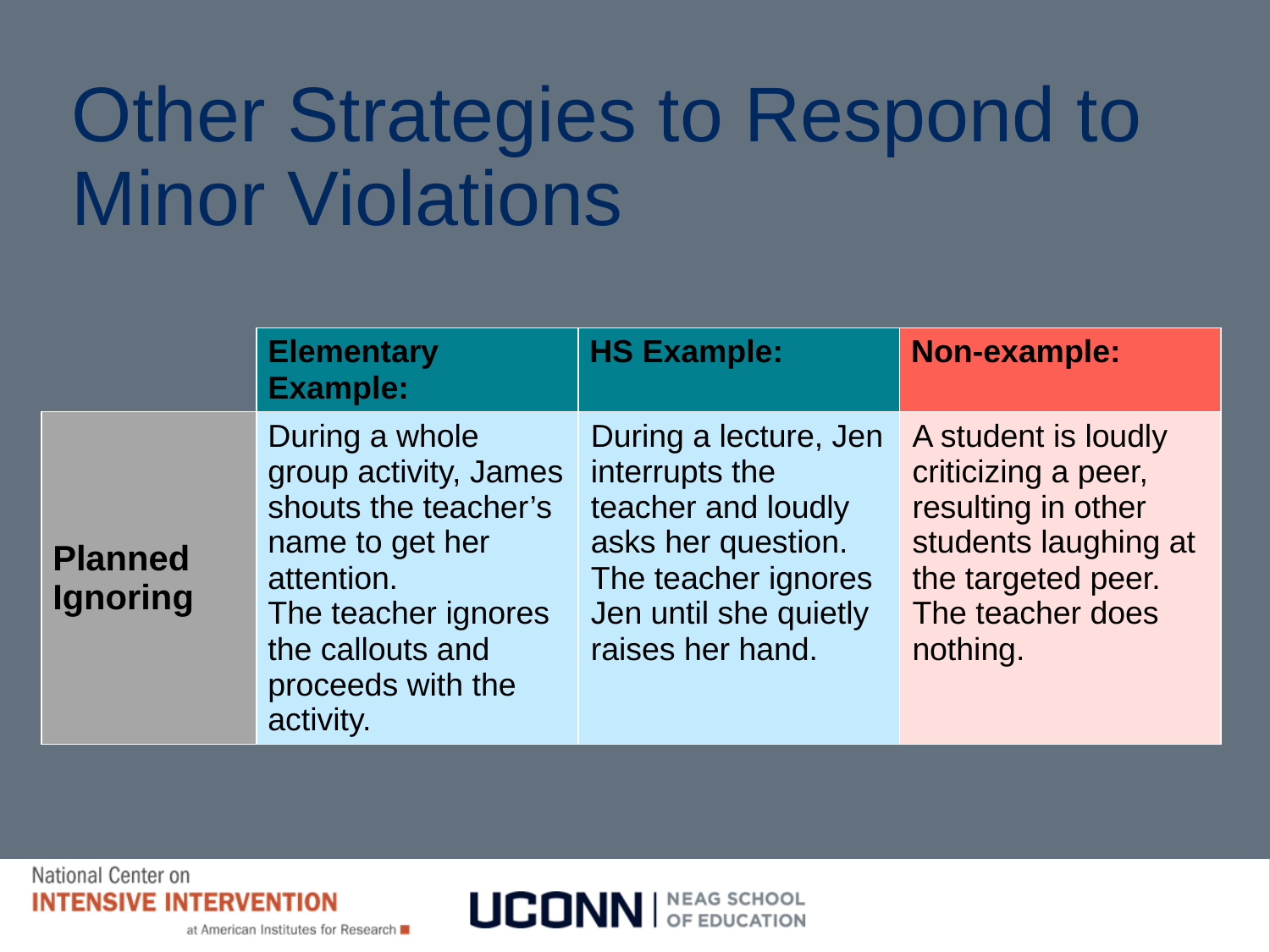

Other Strategies to Respond to Minor Violations
|  | Elementary Example: | HS Example: | Non-example: |
| --- | --- | --- | --- |
| Planned Ignoring | During a whole group activity, James shouts the teacher’s name to get her attention. The teacher ignores the callouts and proceeds with the activity. | During a lecture, Jen interrupts the teacher and loudly asks her question. The teacher ignores Jen until she quietly raises her hand. | A student is loudly criticizing a peer, resulting in other students laughing at the targeted peer. The teacher does nothing. |